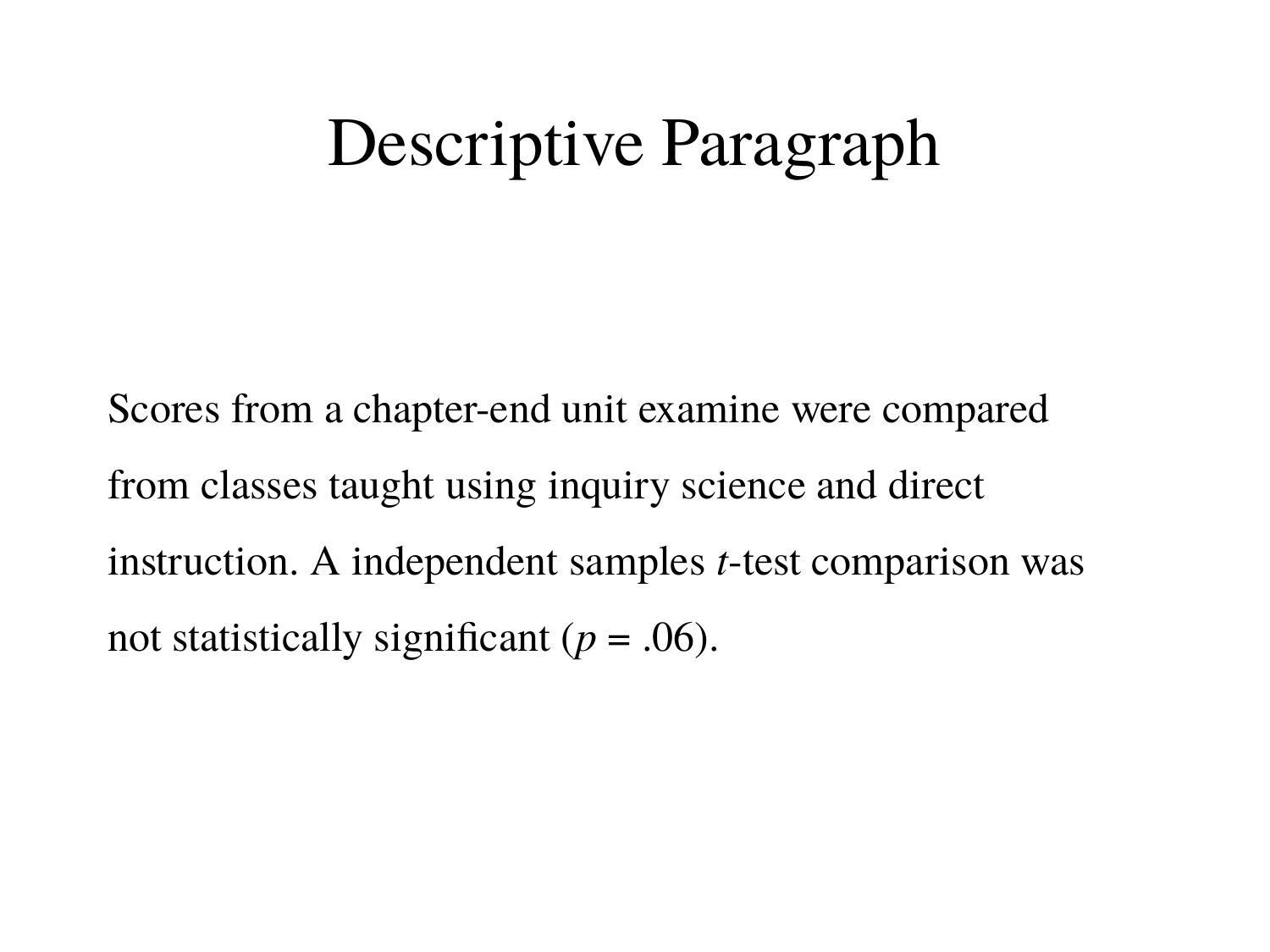

# Descriptive Paragraph
Scores from a chapter-end unit examine were compared from classes taught using inquiry science and direct instruction. A independent samples t-test comparison was not statistically significant (p = .06).